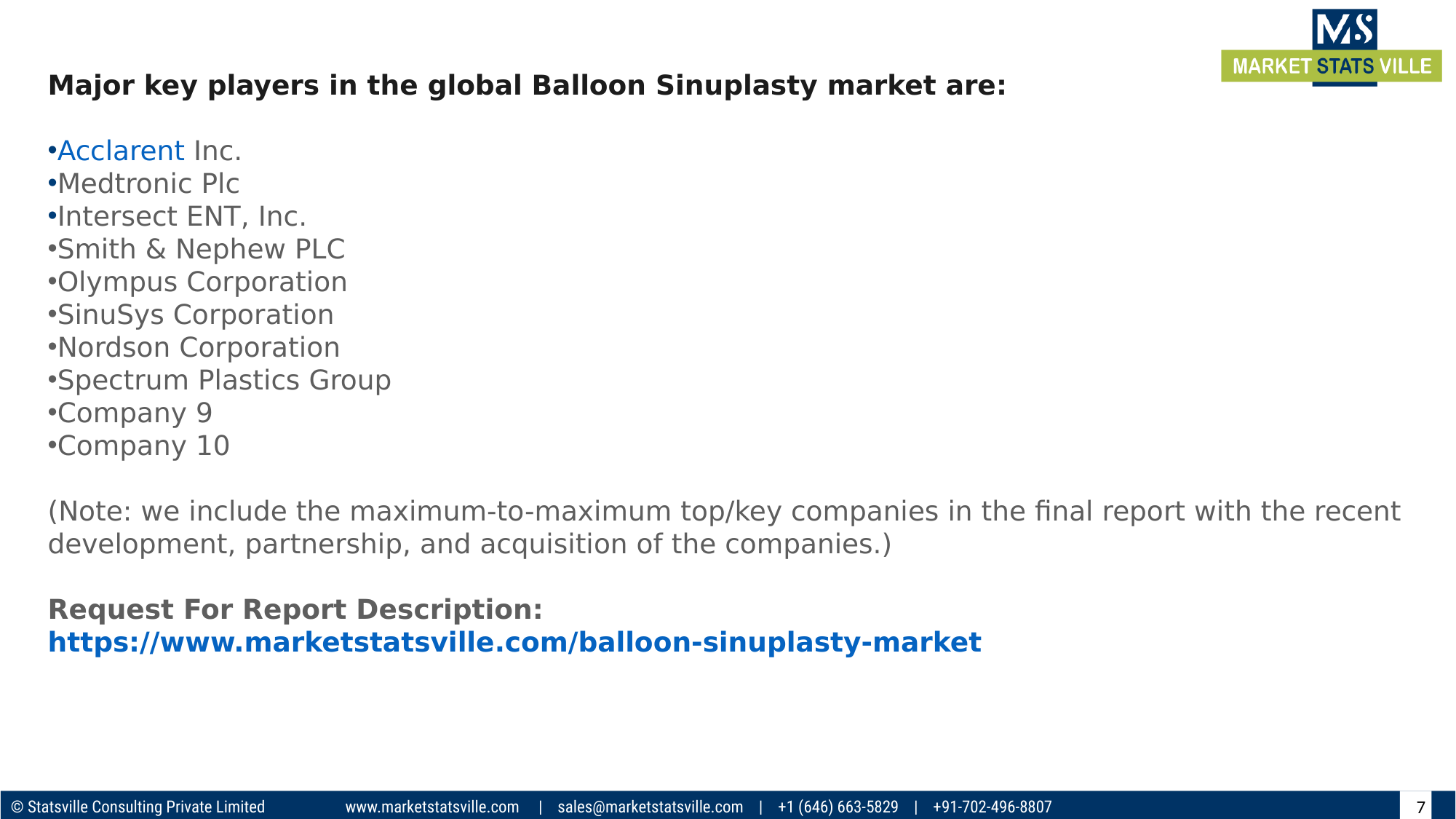

Major key players in the global Balloon Sinuplasty market are:

Acclarent Inc.
Medtronic Plc
Intersect ENT, Inc.
Smith & Nephew PLC
Olympus Corporation
SinuSys Corporation
Nordson Corporation
Spectrum Plastics Group
Company 9
Company 10

(Note: we include the maximum-to-maximum top/key companies in the final report with the recent development, partnership, and acquisition of the companies.)

Request For Report Description: https://www.marketstatsville.com/balloon-sinuplasty-market

7